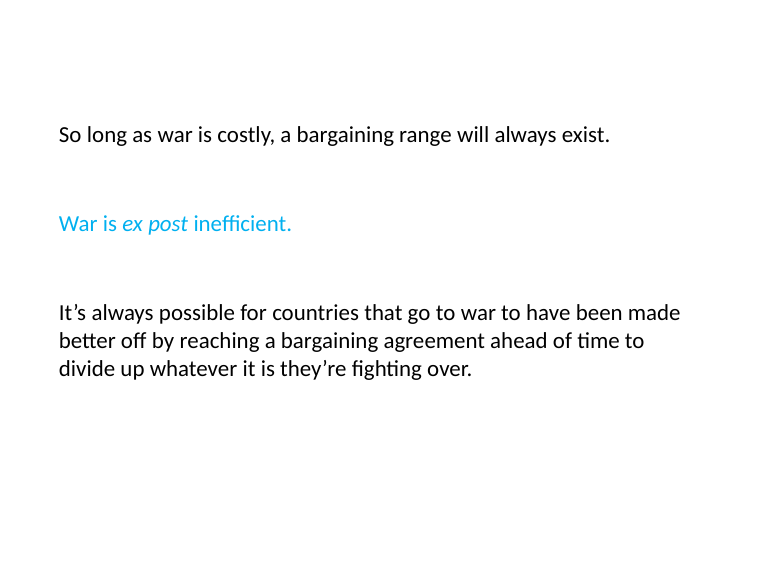

So long as war is costly, a bargaining range will always exist.

War is ex post inefficient.

It’s always possible for countries that go to war to have been made better off by reaching a bargaining agreement ahead of time to divide up whatever it is they’re fighting over.